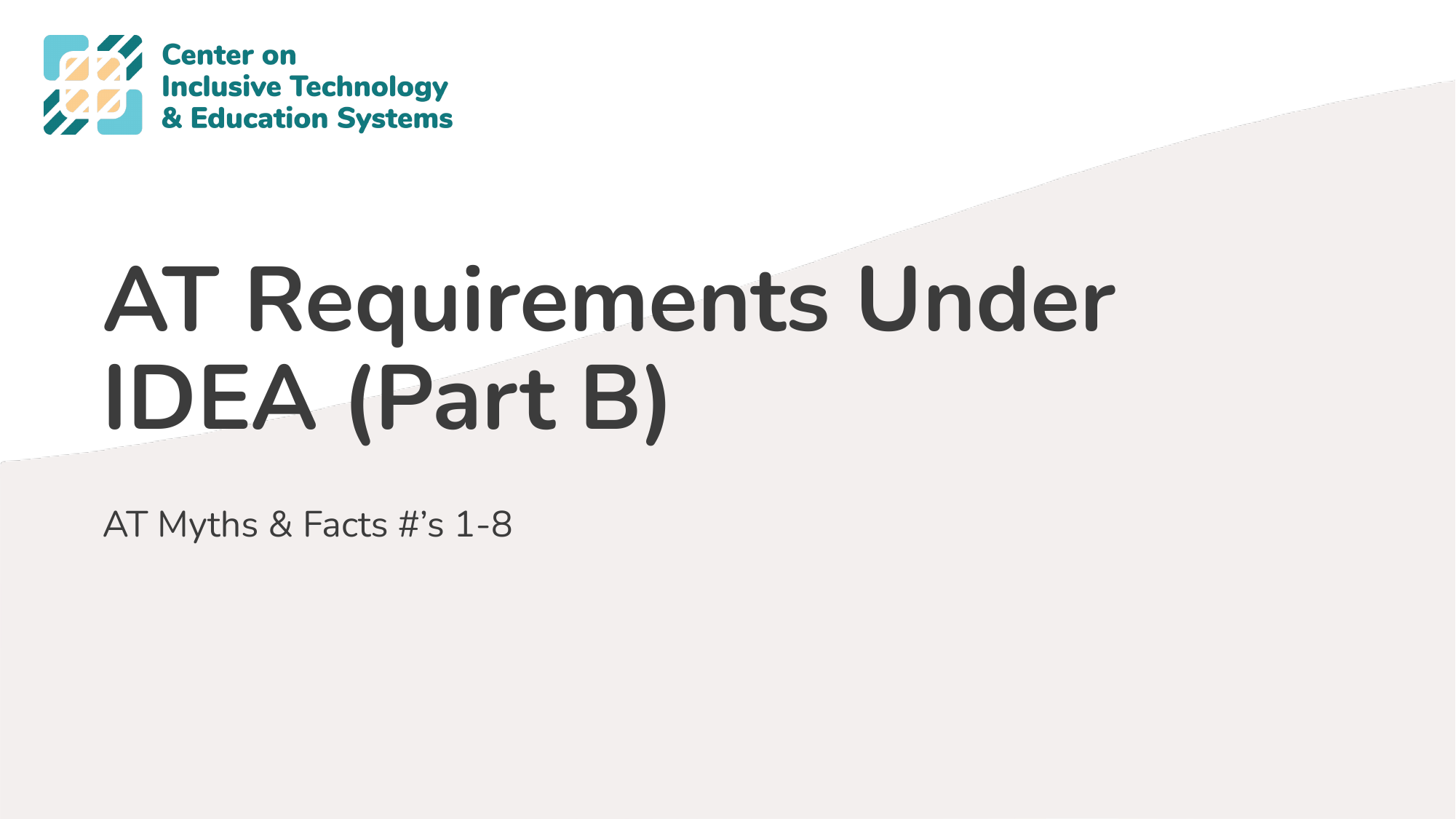

# AT Requirements Under IDEA (Part B)
AT Myths & Facts #’s 1-8